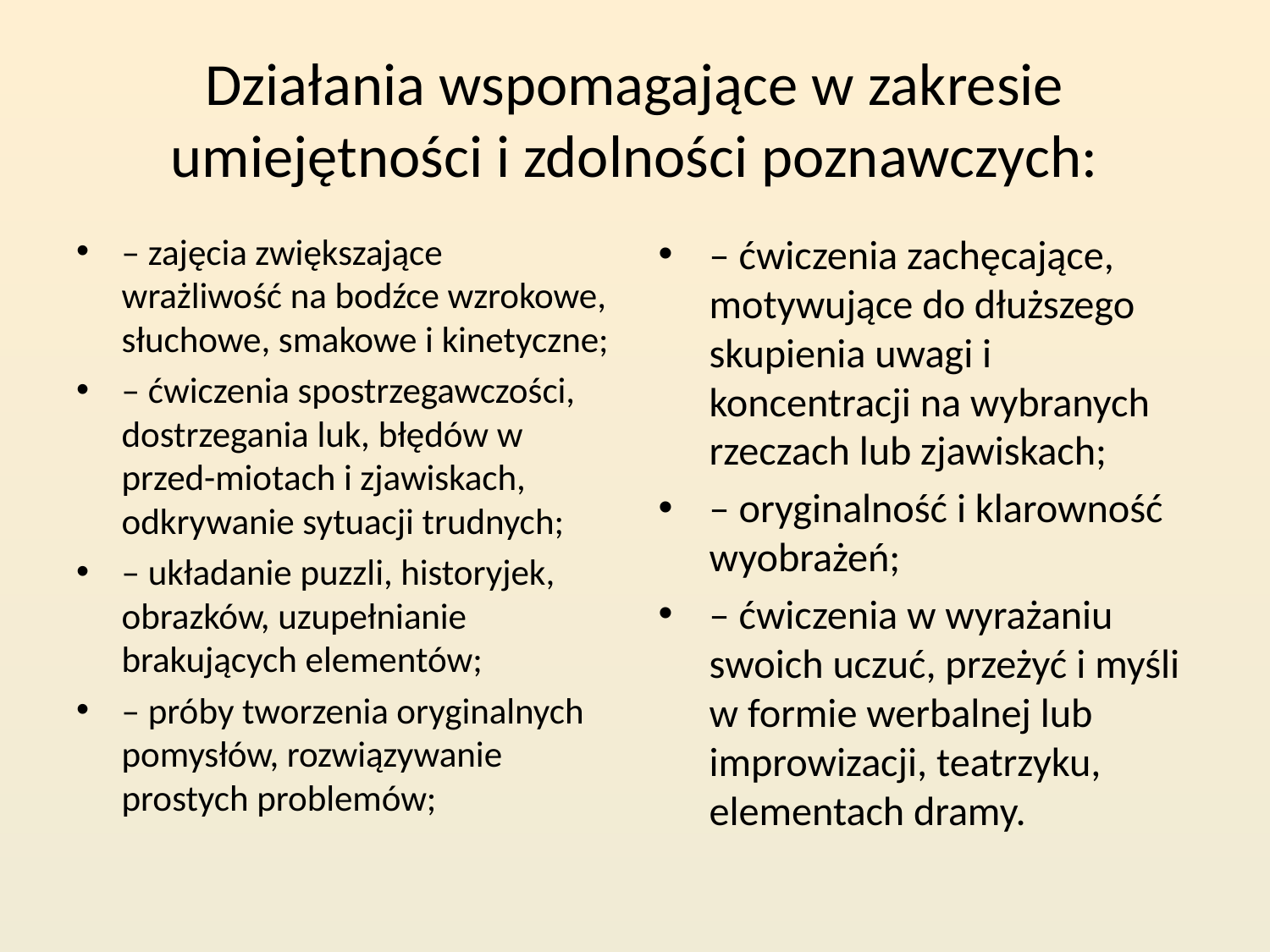

# Działania wspomagające w zakresie umiejętności i zdolności poznawczych:
– zajęcia zwiększające wrażliwość na bodźce wzrokowe, słuchowe, smakowe i kinetyczne;
– ćwiczenia spostrzegawczości, dostrzegania luk, błędów w przed-miotach i zjawiskach, odkrywanie sytuacji trudnych;
– układanie puzzli, historyjek, obrazków, uzupełnianie brakujących elementów;
– próby tworzenia oryginalnych pomysłów, rozwiązywanie prostych problemów;
– ćwiczenia zachęcające, motywujące do dłuższego skupienia uwagi i koncentracji na wybranych rzeczach lub zjawiskach;
– oryginalność i klarowność wyobrażeń;
– ćwiczenia w wyrażaniu swoich uczuć, przeżyć i myśli w formie werbalnej lub improwizacji, teatrzyku, elementach dramy.